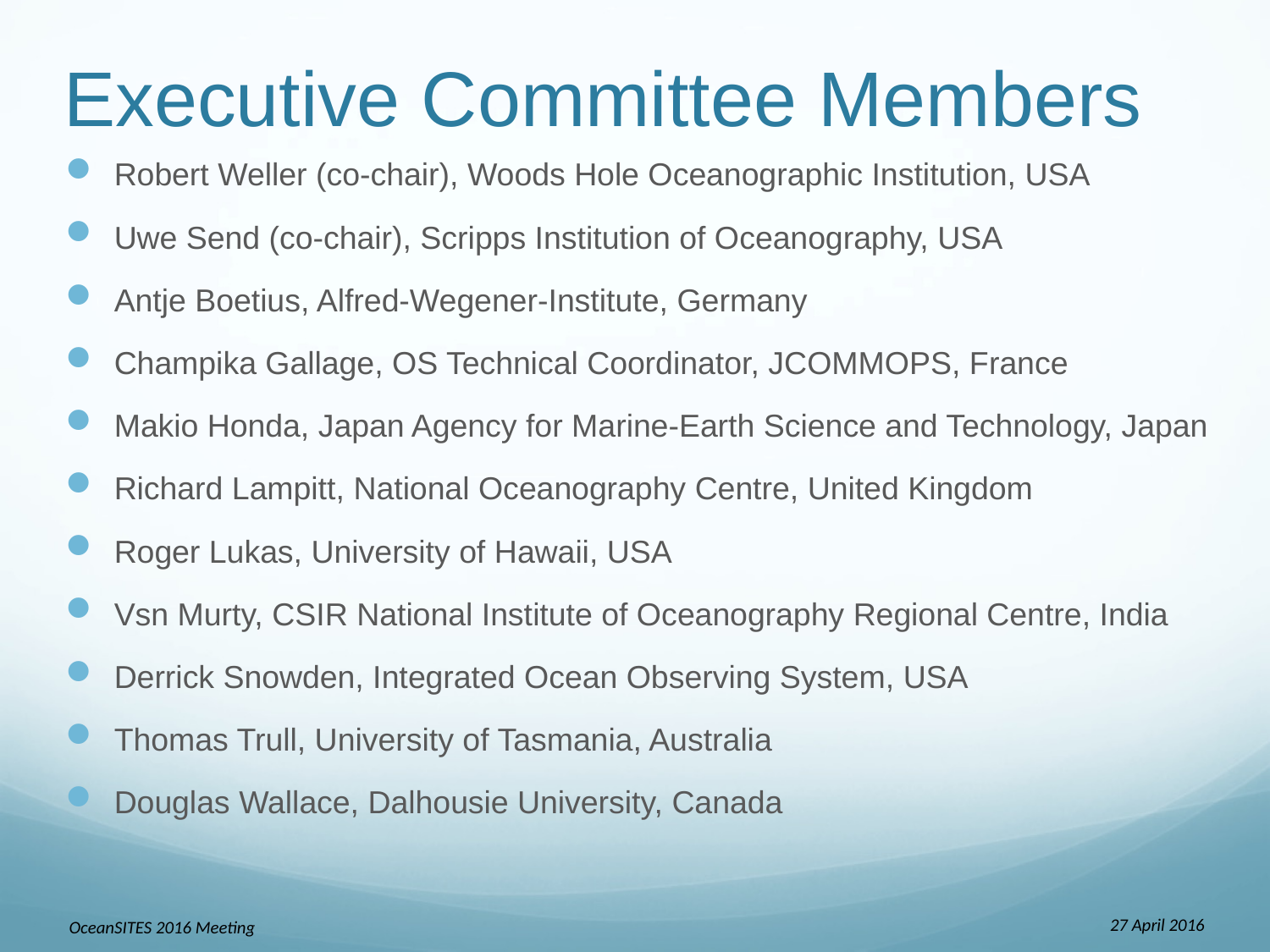

# Executive Committee Members
Robert Weller (co-chair), Woods Hole Oceanographic Institution, USA
Uwe Send (co-chair), Scripps Institution of Oceanography, USA
Antje Boetius, Alfred-Wegener-Institute, Germany
Champika Gallage, OS Technical Coordinator, JCOMMOPS, France
Makio Honda, Japan Agency for Marine-Earth Science and Technology, Japan
Richard Lampitt, National Oceanography Centre, United Kingdom
Roger Lukas, University of Hawaii, USA
Vsn Murty, CSIR National Institute of Oceanography Regional Centre, India
Derrick Snowden, Integrated Ocean Observing System, USA
Thomas Trull, University of Tasmania, Australia
Douglas Wallace, Dalhousie University, Canada